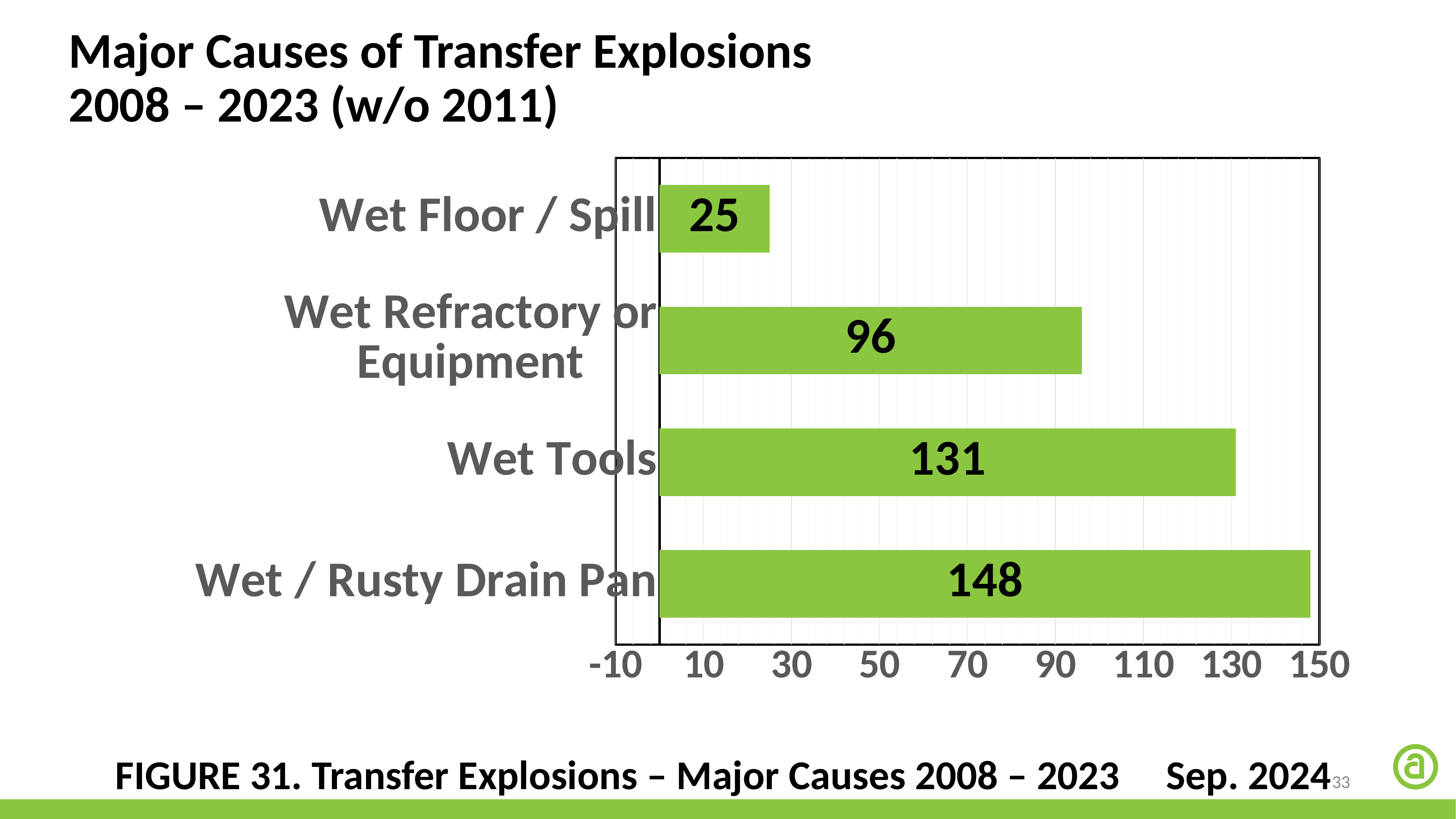

Major Causes of Transfer Explosions
2008 – 2023 (w/o 2011)

### Chart

| Category |  |
|---|---|
| Wet / Rusty Drain Pan | 148.0 |
| Wet Tools | 131.0 |
| Wet Refractory or Equipment | 96.0 |
| Wet Floor / Spill | 25.0 |
FIGURE 31. Transfer Explosions – Major Causes 2008 – 2023     Sep. 2024
33